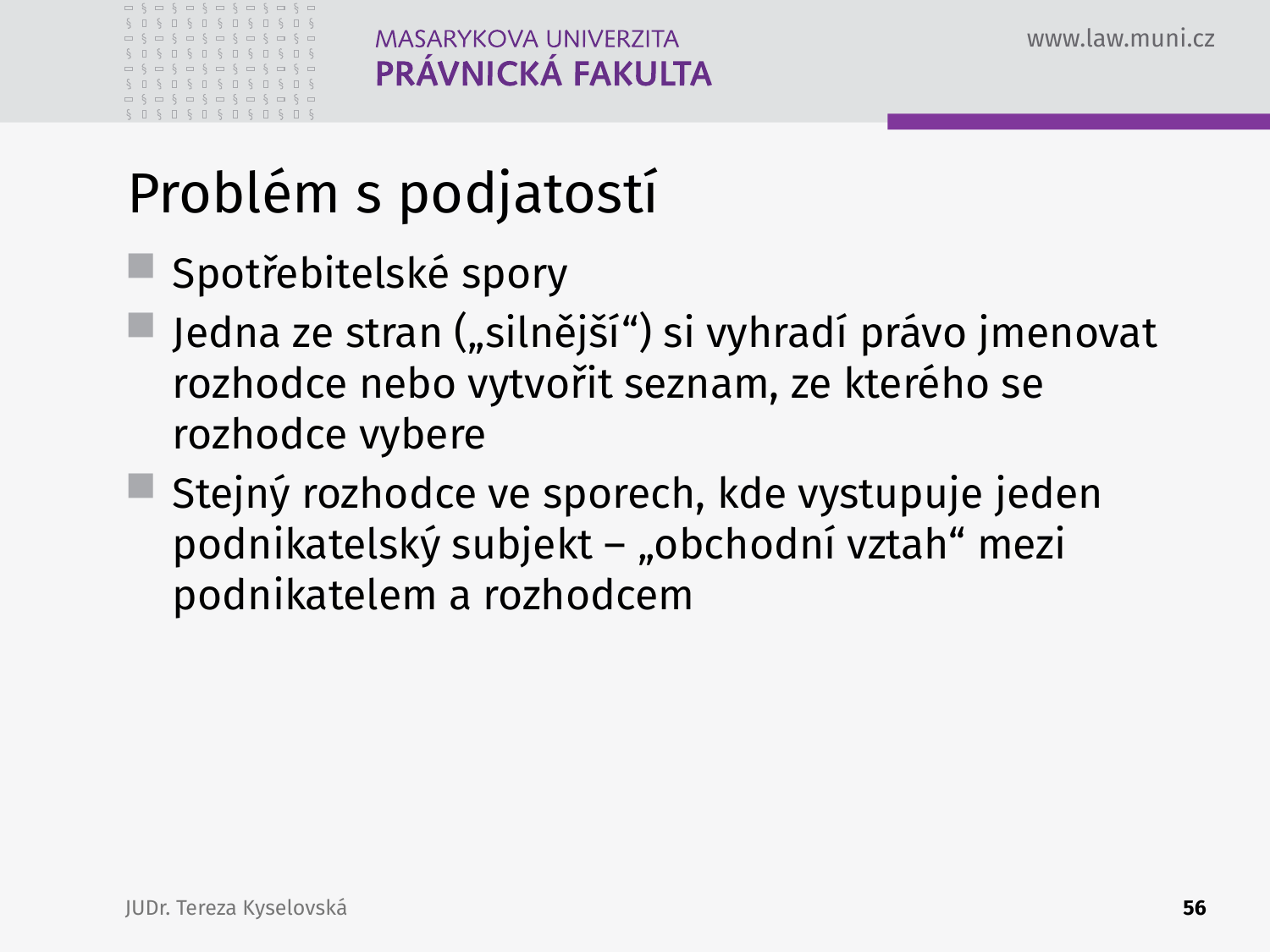

# Problém s podjatostí
Spotřebitelské spory
Jedna ze stran („silnější“) si vyhradí právo jmenovat rozhodce nebo vytvořit seznam, ze kterého se rozhodce vybere
Stejný rozhodce ve sporech, kde vystupuje jeden podnikatelský subjekt – „obchodní vztah“ mezi podnikatelem a rozhodcem

JUDr. Tereza Kyselovská
56